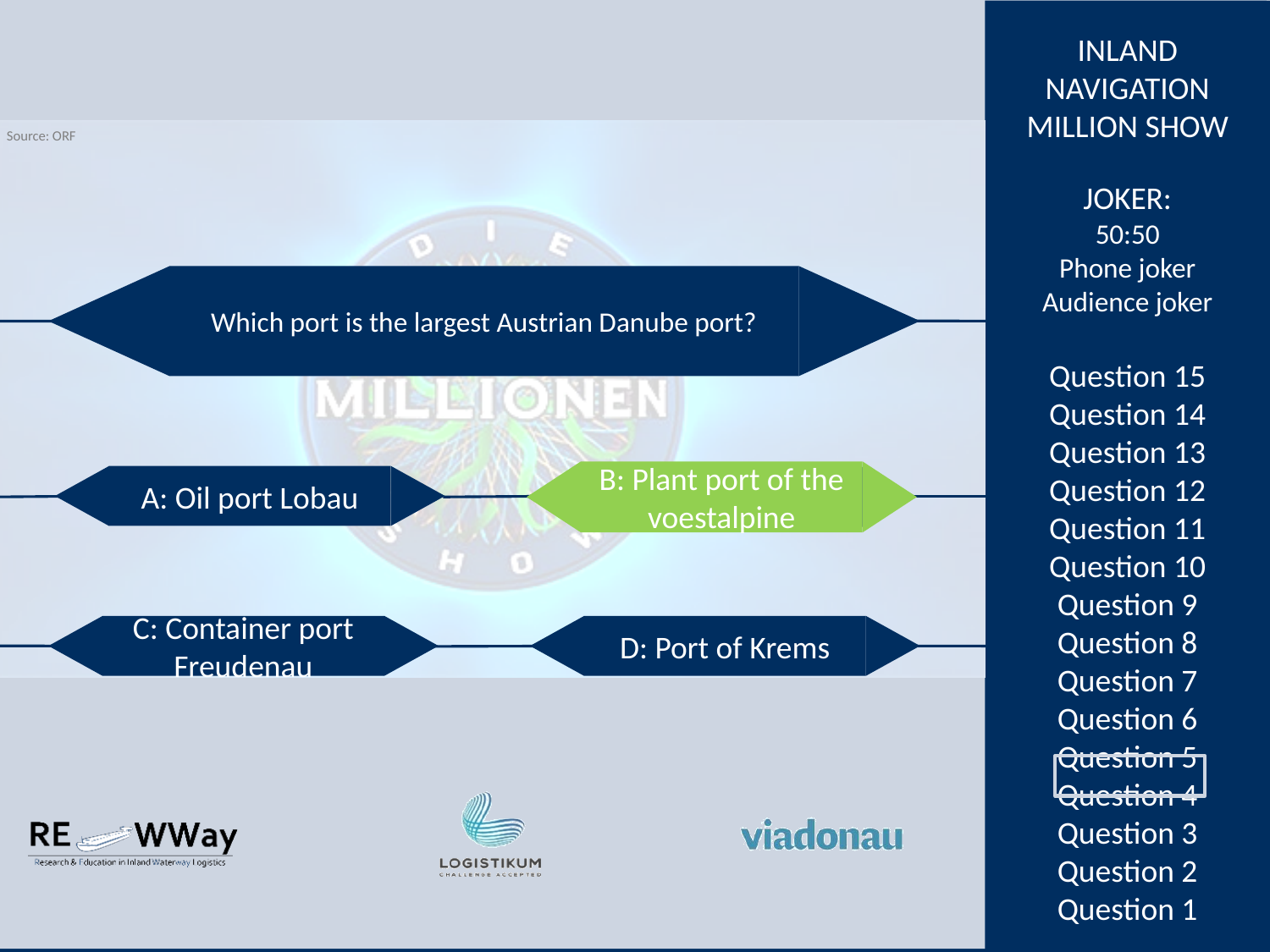

Which port is the largest Austrian Danube port?

B: Plant port of the voestalpine

A: Oil port Lobau

B: Plant port of the voestalpine

C: Container port Freudenau

D: Port of Krems